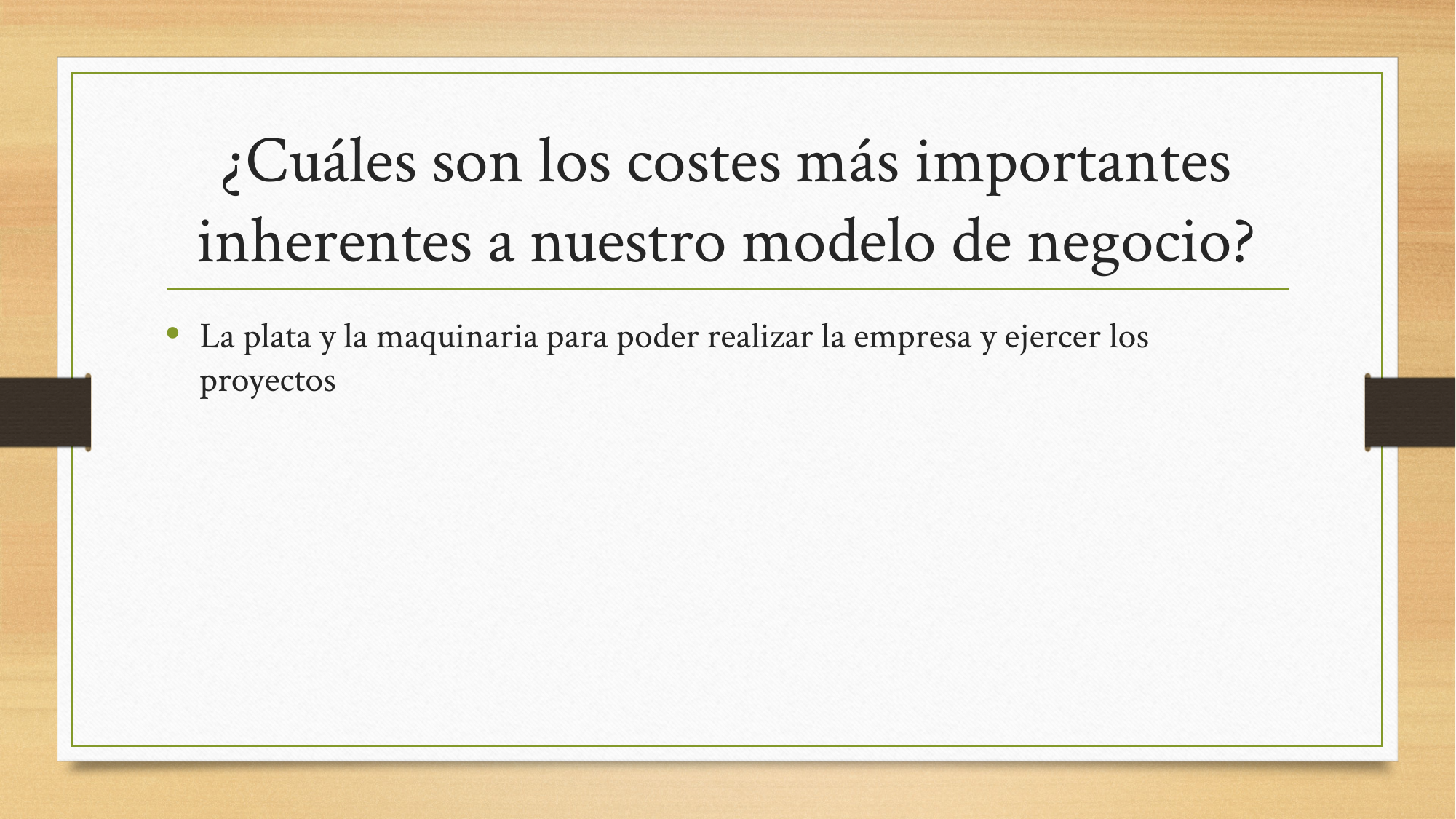

# ¿Cuáles son los costes más importantes inherentes a nuestro modelo de negocio?
La plata y la maquinaria para poder realizar la empresa y ejercer los proyectos